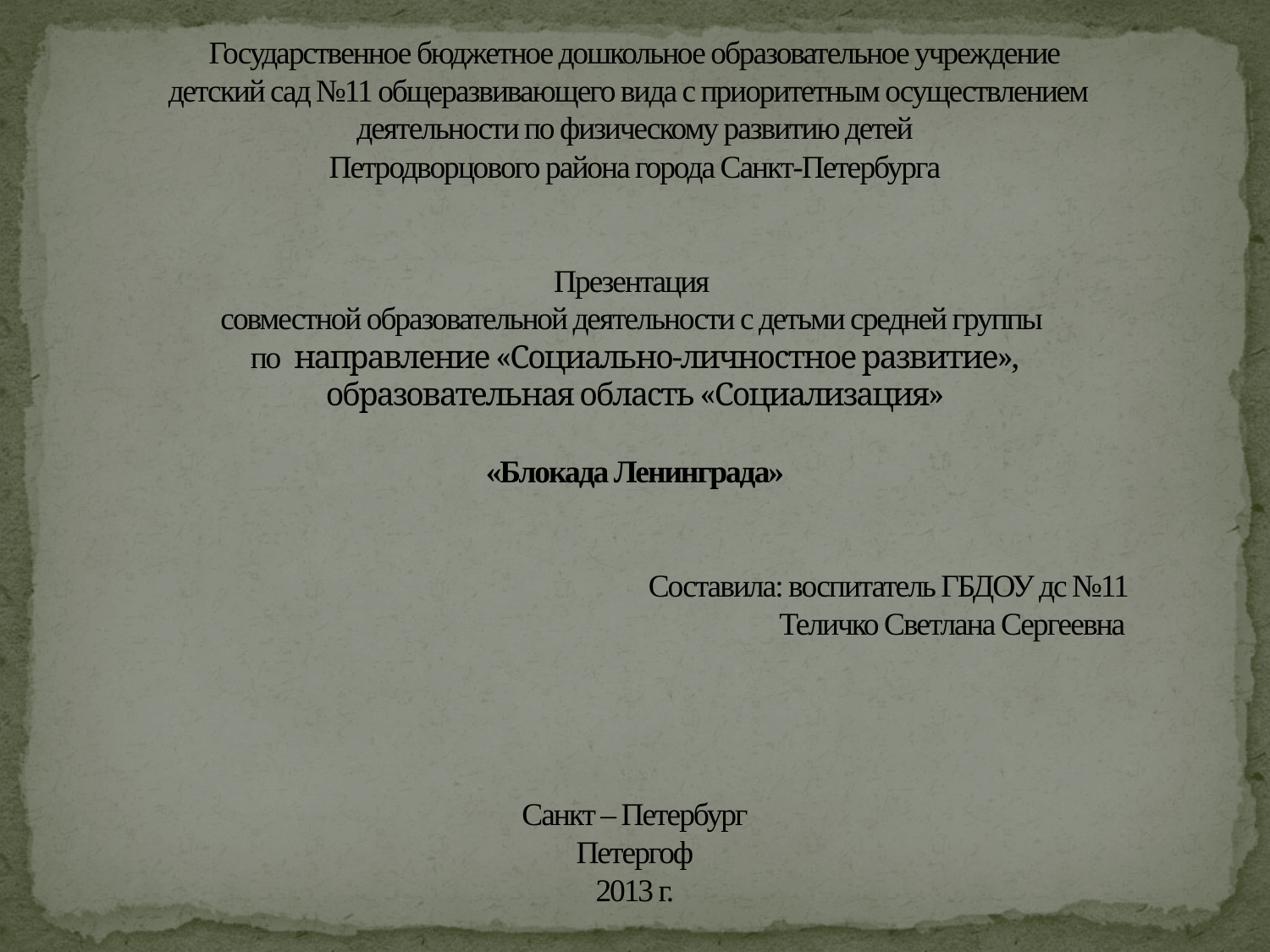

# Государственное бюджетное дошкольное образовательное учреждение детский сад №11 общеразвивающего вида с приоритетным осуществлением   деятельности по физическому развитию детей Петродворцового района города Санкт-Петербурга Презентация совместной образовательной деятельности с детьми средней группы по  направление «Социально-личностное развитие», образовательная область «Социализация» «Блокада Ленинграда» Составила: воспитатель ГБДОУ дс №11 Теличко Светлана Сергеевна Санкт – Петербург Петергоф 2013 г.